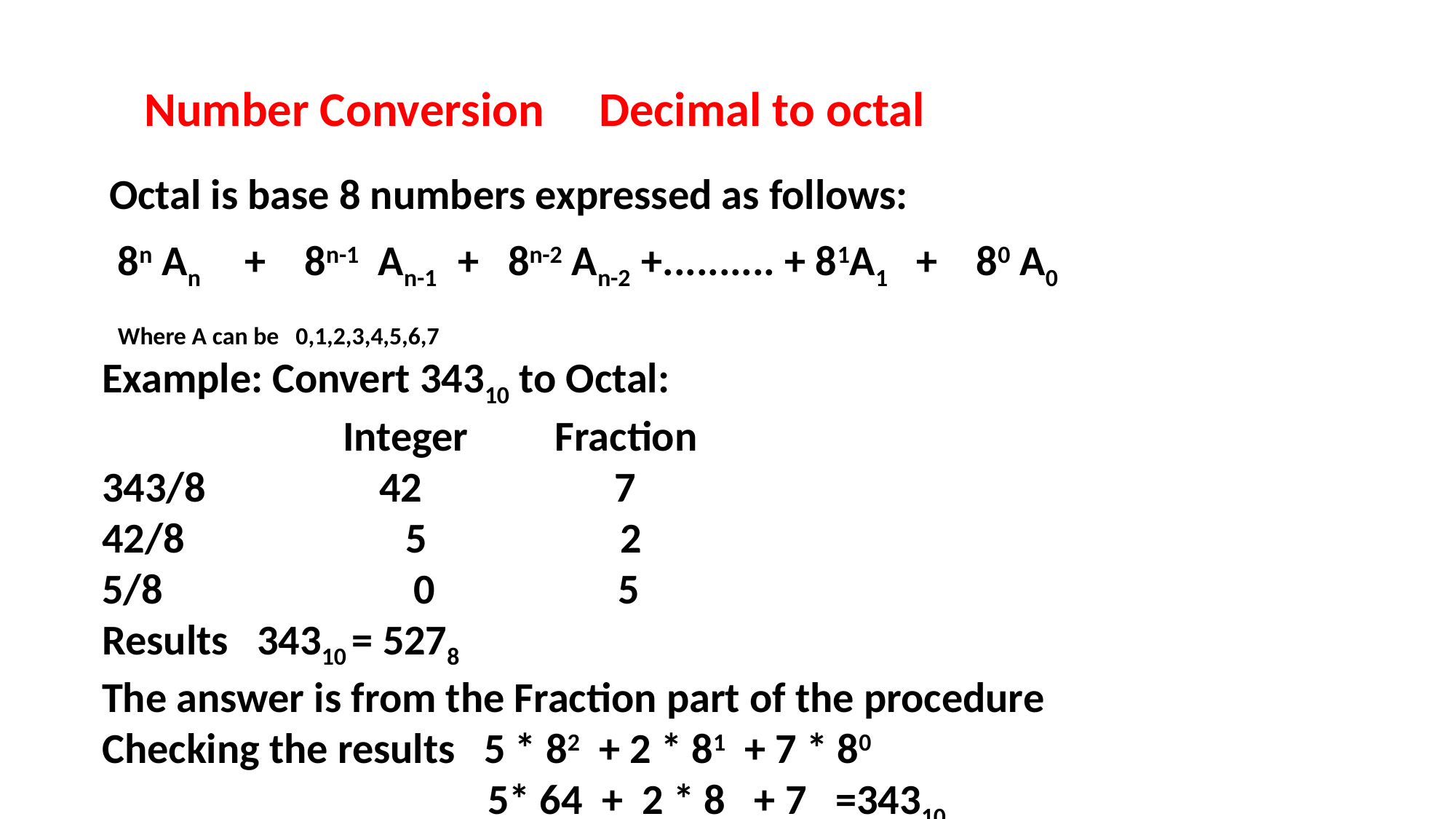

Number Conversion     Decimal to octal
Octal is base 8 numbers expressed as follows:
8n An     +    8n-1  An-1   +   8n-2 An-2  +.......... + 81A1   +    80 A0
Where A can be   0,1,2,3,4,5,6,7

Example: Convert 34310 to Octal:
                         Integer         Fraction
343/8                  42                    7
42/8                       5                    2
5/8                          0                   5
Results   34310 = 5278
The answer is from the Fraction part of the procedure
Checking the results   5 * 82  + 2 * 81  + 7 * 80
                                        5* 64  +  2 * 8   + 7   =34310